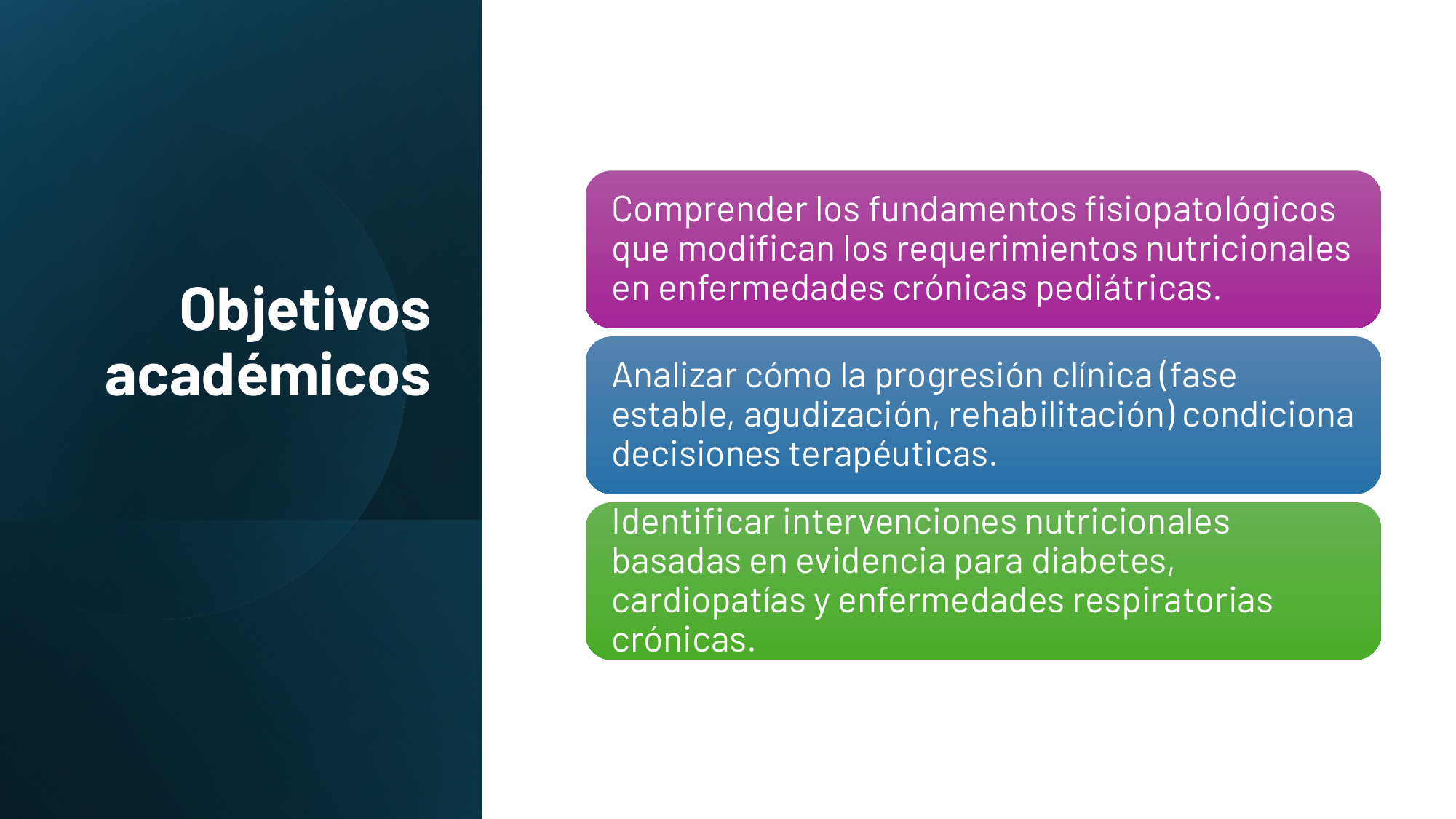

Comprender los fundamentos fisiopatológicos que modifican los requerimientos nutricionales en enfermedades crónicas pediátricas.
Analizar cómo la progresión clínica (fase estable, agudización, rehabilitación) condiciona decisiones terapéuticas.
Identificar intervenciones nutricionales basadas en evidencia para diabetes, cardiopatías y enfermedades respiratorias crónicas.

# Objetivos académicos